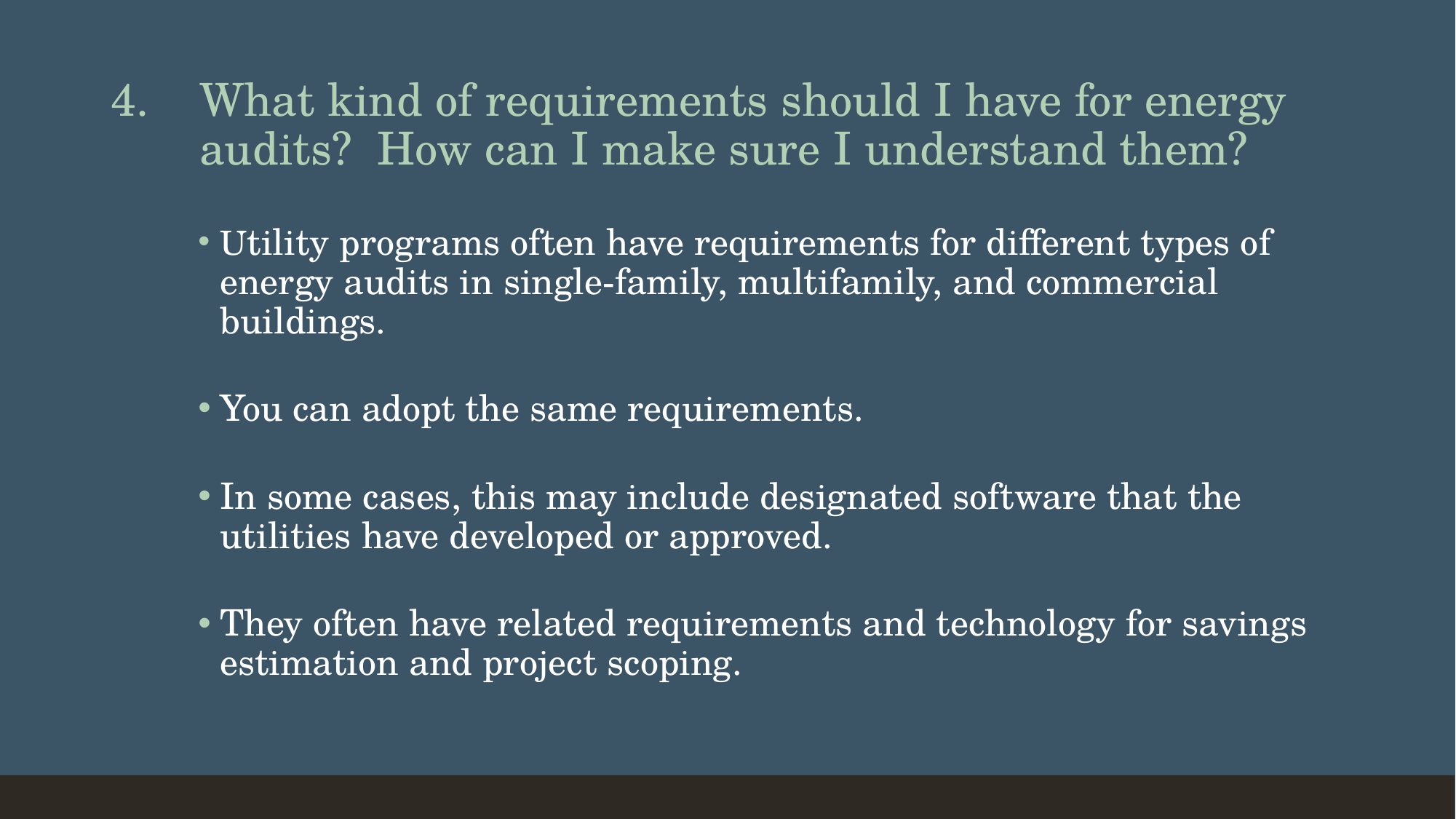

# What kind of requirements should I have for energy audits?  How can I make sure I understand them?
Utility programs often have requirements for different types of energy audits in single-family, multifamily, and commercial buildings.
You can adopt the same requirements.
In some cases, this may include designated software that the utilities have developed or approved.
They often have related requirements and technology for savings estimation and project scoping.